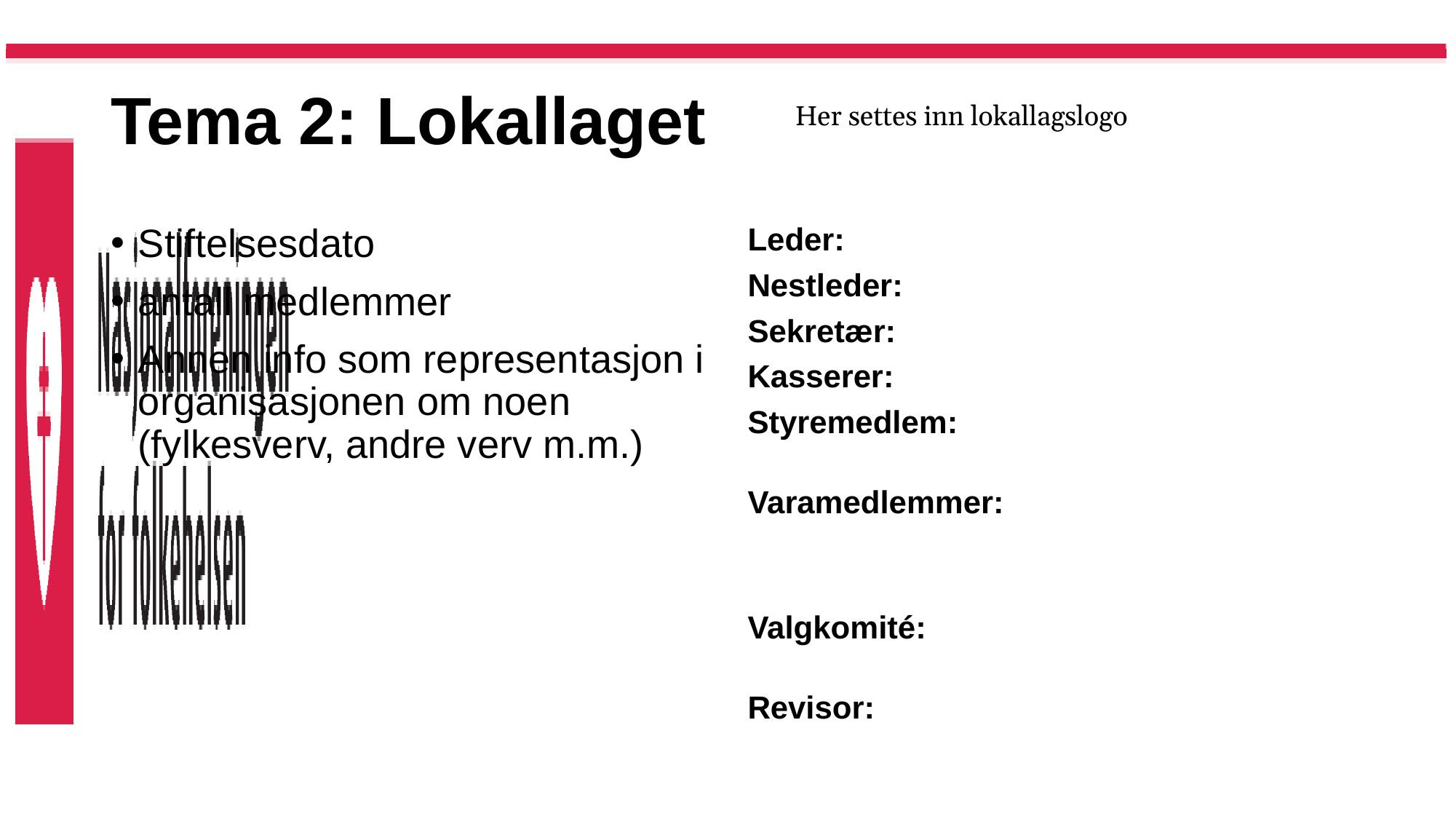

# Tema 2: Lokallaget
Her settes inn lokallagslogo
Stiftelsesdato
antall medlemmer
Annen info som representasjon i organisasjonen om noen (fylkesverv, andre verv m.m.)
Leder:
Nestleder:
Sekretær:
Kasserer:
Styremedlem:
Varamedlemmer:

Valgkomité:
Revisor: